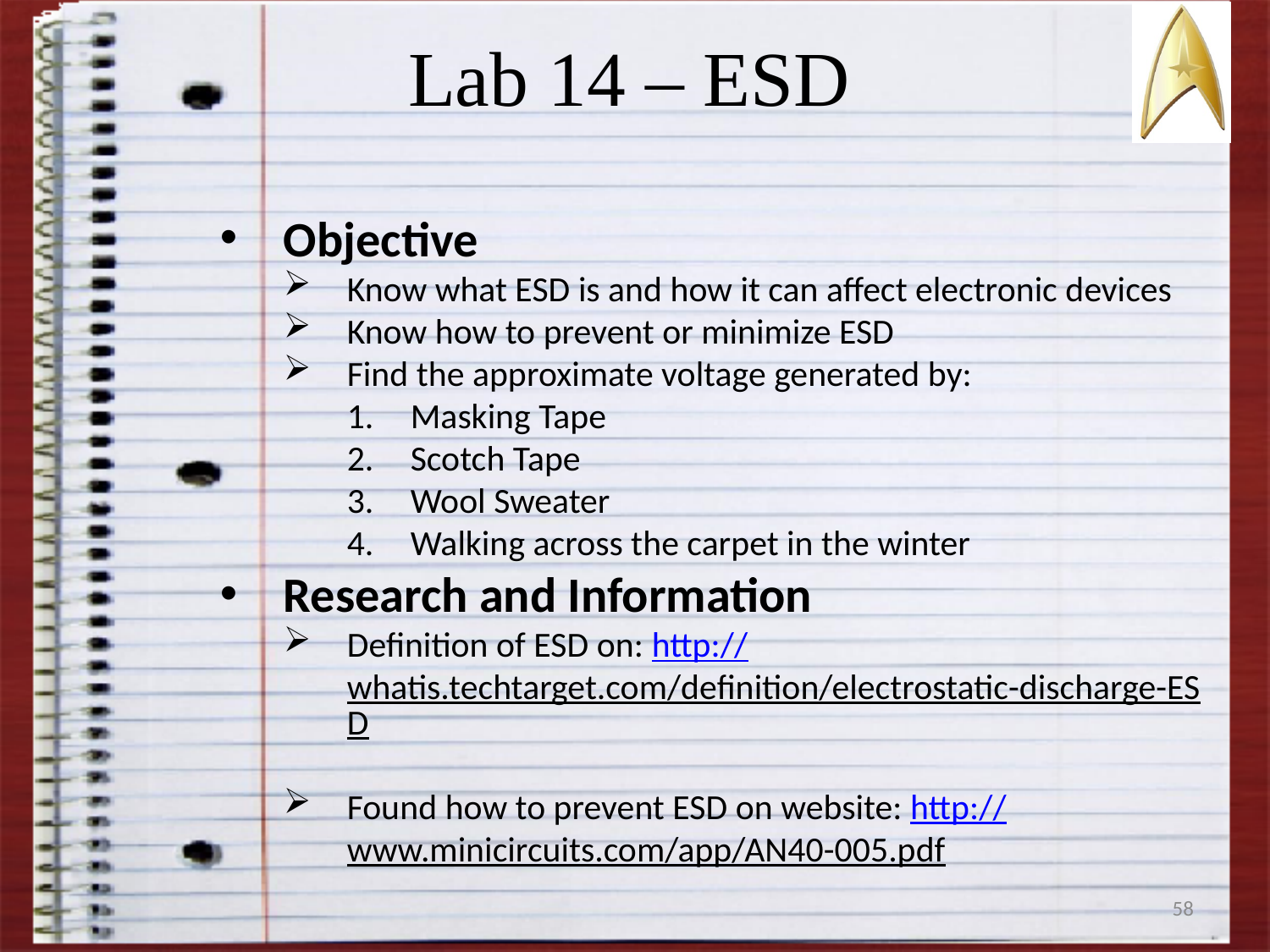

Lab 14 – ESD
Objective
Know what ESD is and how it can affect electronic devices
Know how to prevent or minimize ESD
Find the approximate voltage generated by:
Masking Tape
Scotch Tape
Wool Sweater
Walking across the carpet in the winter
Research and Information
Definition of ESD on: http://whatis.techtarget.com/definition/electrostatic-discharge-ESD
Found how to prevent ESD on website: http://www.minicircuits.com/app/AN40-005.pdf

58